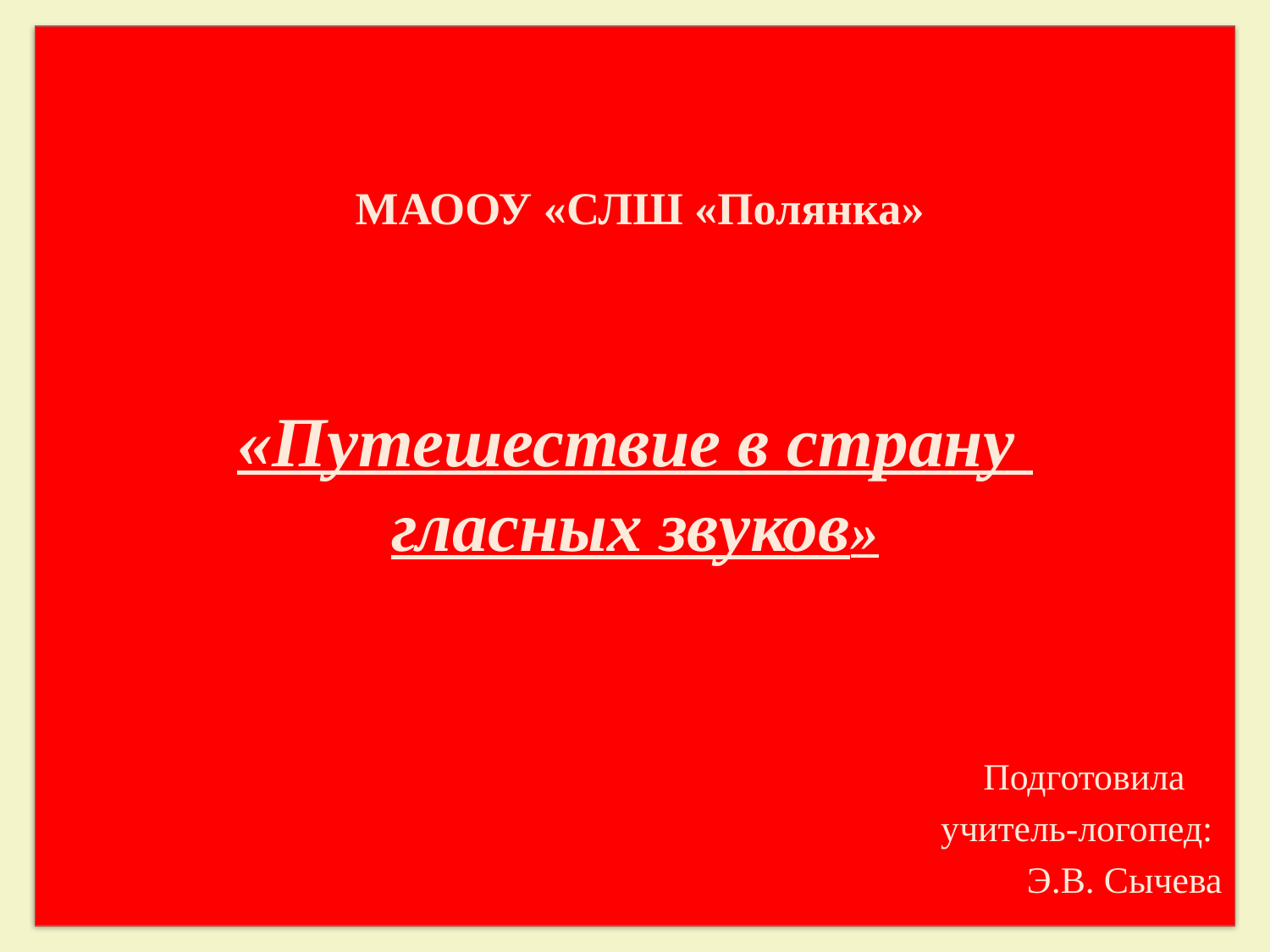

МАООУ «СЛШ «Полянка»

«Путешествие в страну
гласных звуков»
                                                                                                                 Подготовила
                                        учитель-логопед:
Э.В. Сычева